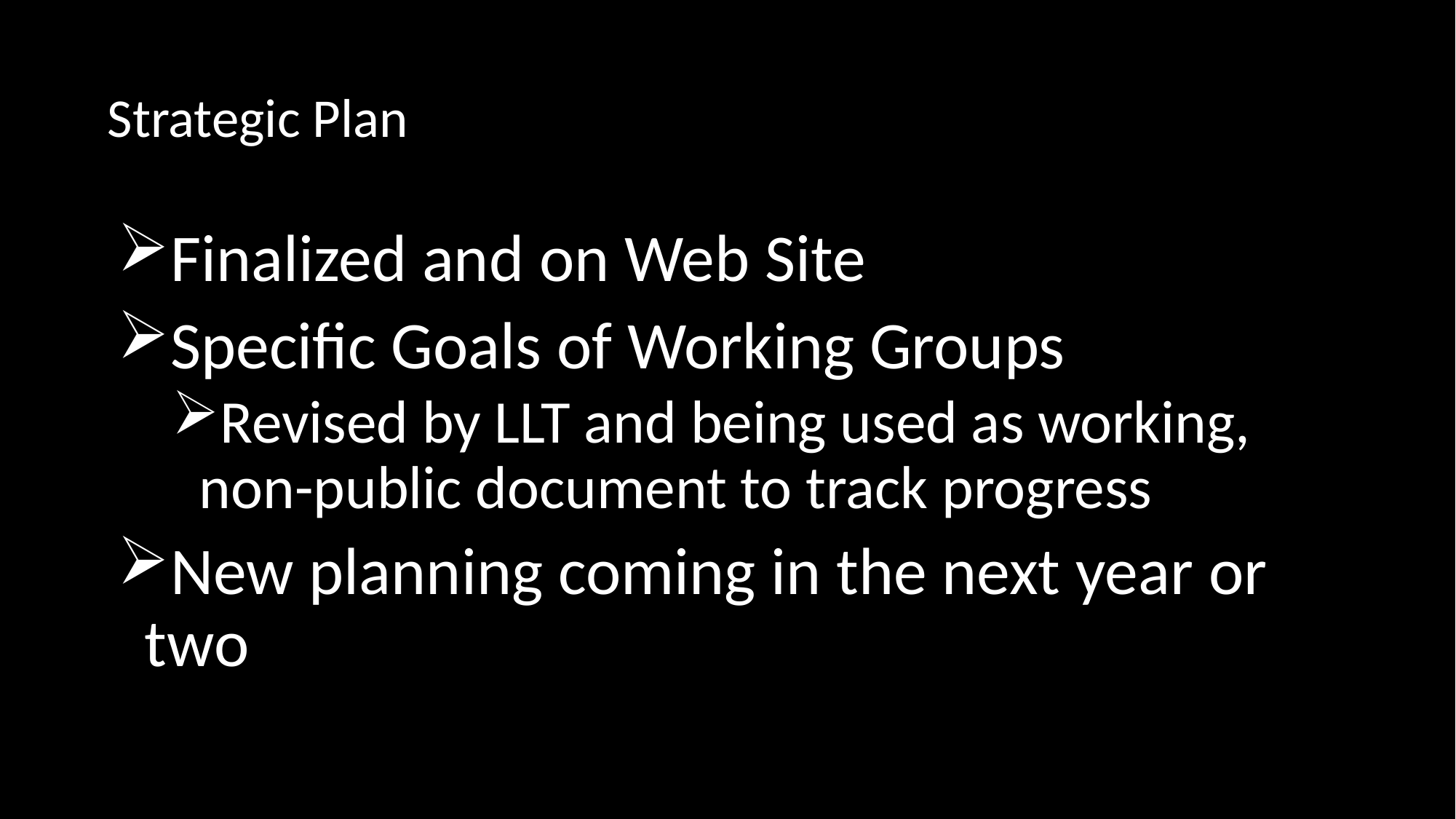

# Strategic Plan
Finalized and on Web Site
Specific Goals of Working Groups
Revised by LLT and being used as working, non-public document to track progress
New planning coming in the next year or two